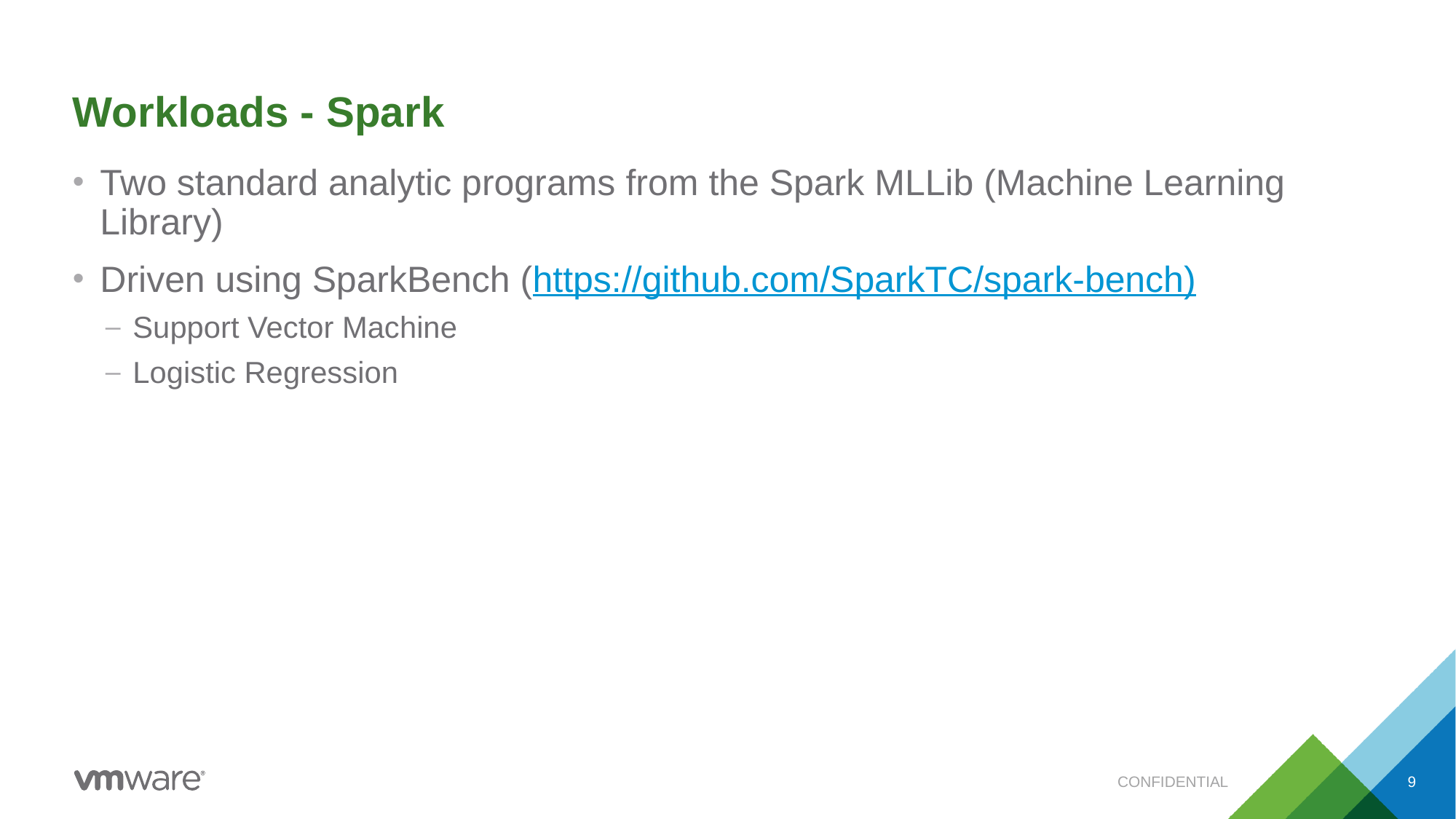

# Workloads - Spark
Two standard analytic programs from the Spark MLLib (Machine Learning Library)
Driven using SparkBench (https://github.com/SparkTC/spark-bench)
Support Vector Machine
Logistic Regression

CONFIDENTIAL
9